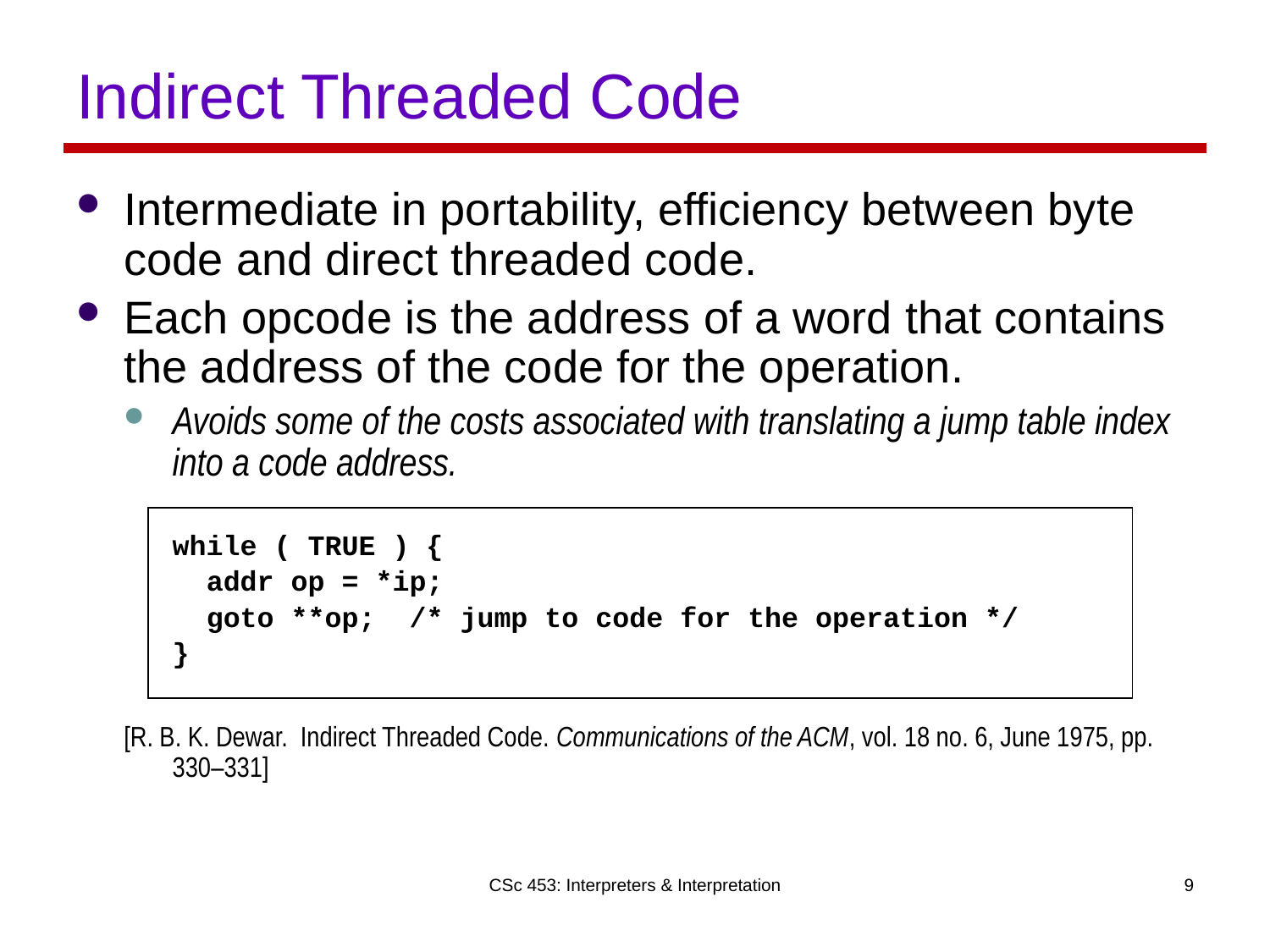

# Indirect Threaded Code
Intermediate in portability, efficiency between byte code and direct threaded code.
Each opcode is the address of a word that contains the address of the code for the operation.
Avoids some of the costs associated with translating a jump table index into a code address.

while ( TRUE ) {
  addr op = *ip;
  goto **op;  /* jump to code for the operation */
}

[R. B. K. Dewar.  Indirect Threaded Code. Communications of the ACM, vol. 18 no. 6, June 1975, pp. 330–331]

CSc 453: Interpreters & Interpretation
9